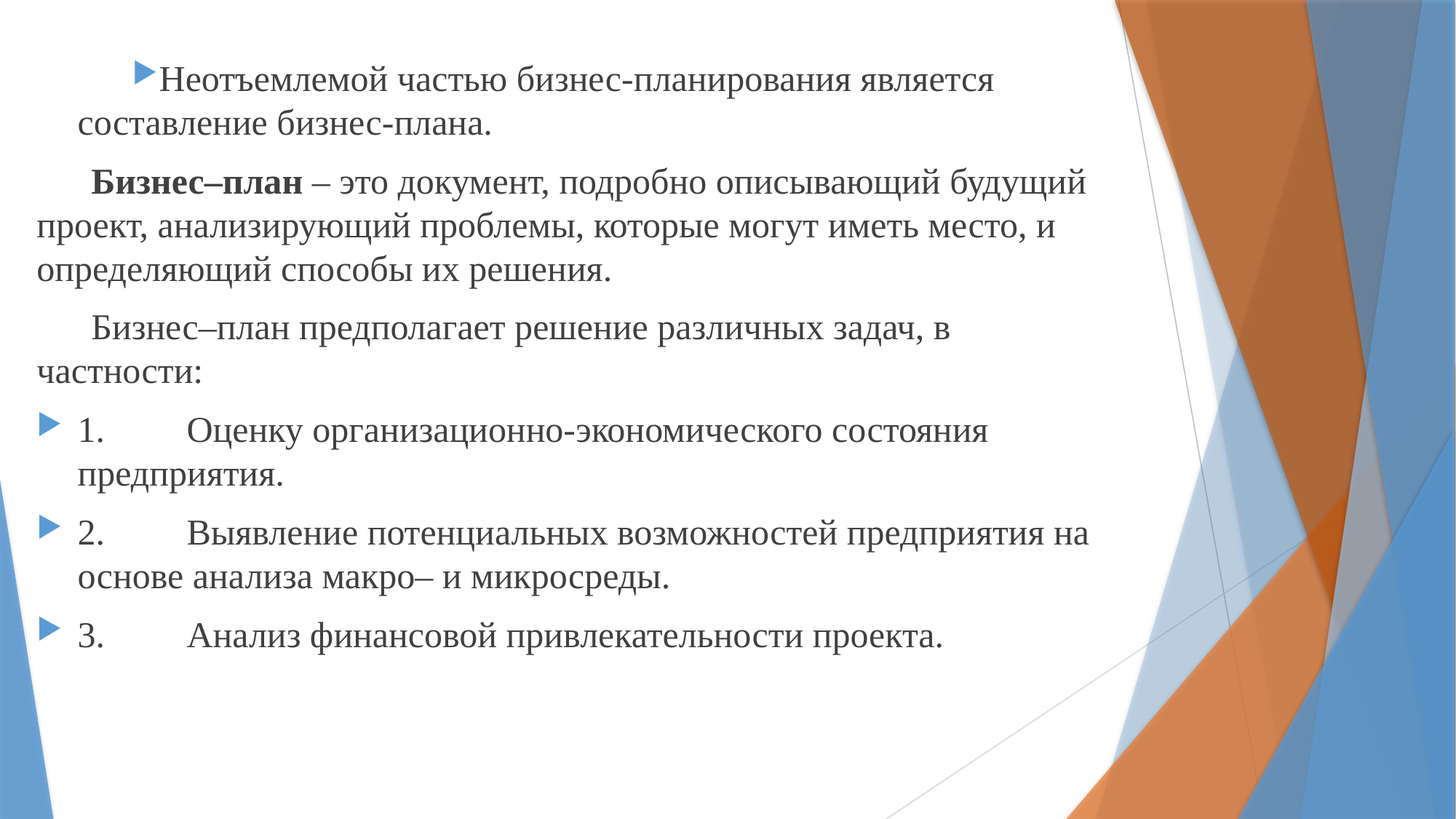

Неотъемлемой частью бизнес-планирования является составление бизнес-плана.
Бизнес–план – это документ, подробно описывающий будущий проект, анализирующий проблемы, которые могут иметь место, и определяющий способы их решения.
Бизнес–план предполагает решение различных задач, в частности:
1.	Оценку организационно-экономического состояния предприятия.
2.	Выявление потенциальных возможностей предприятия на основе анализа макро– и микросреды.
3.	Анализ финансовой привлекательности проекта.